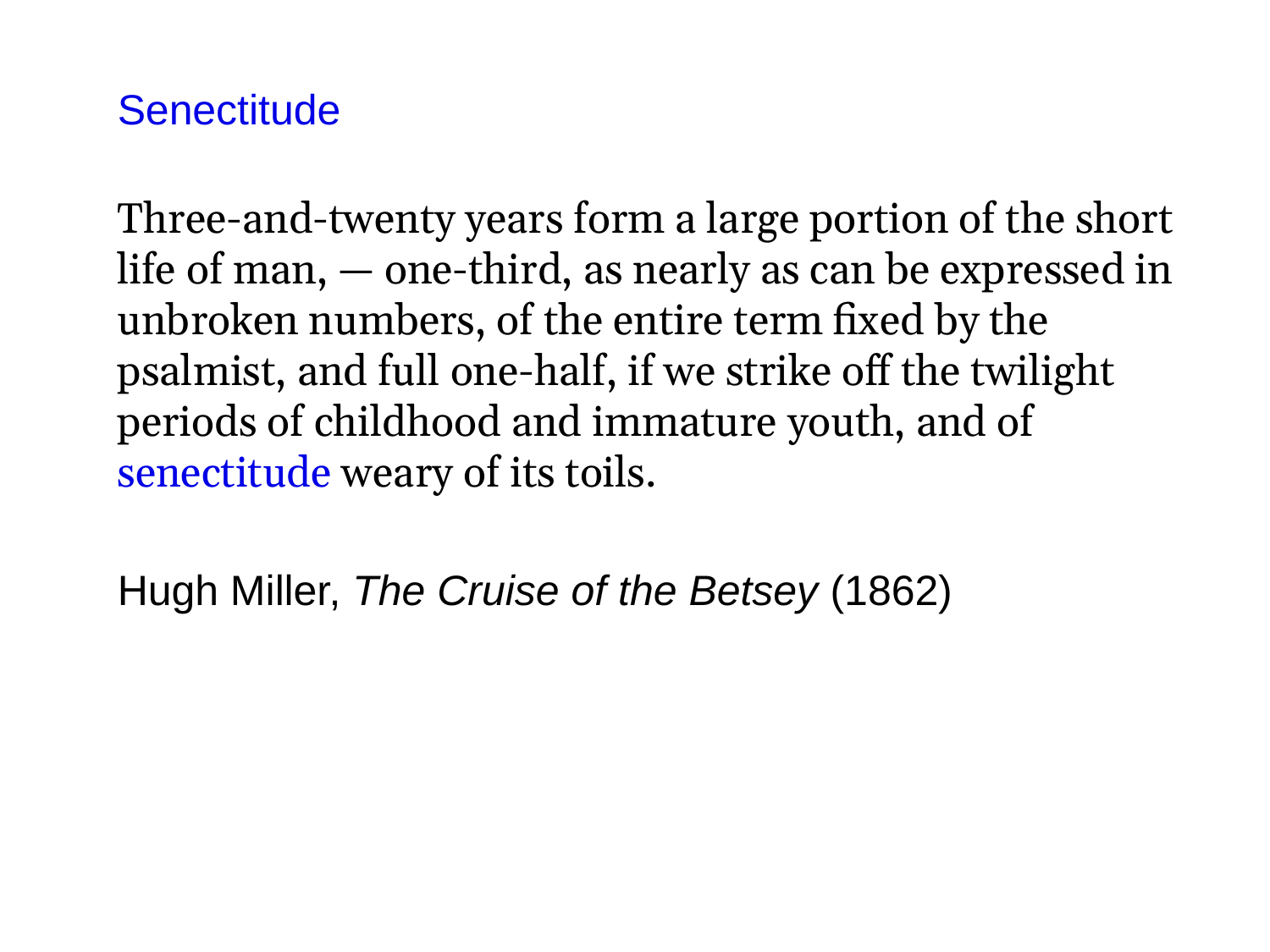

Senectitude

Three-and-twenty years form a large portion of the short life of man, — one-third, as nearly as can be expressed in unbroken numbers, of the entire term fixed by the psalmist, and full one-half, if we strike off the twilight periods of childhood and immature youth, and of senectitude weary of its toils.

Hugh Miller, The Cruise of the Betsey (1862)